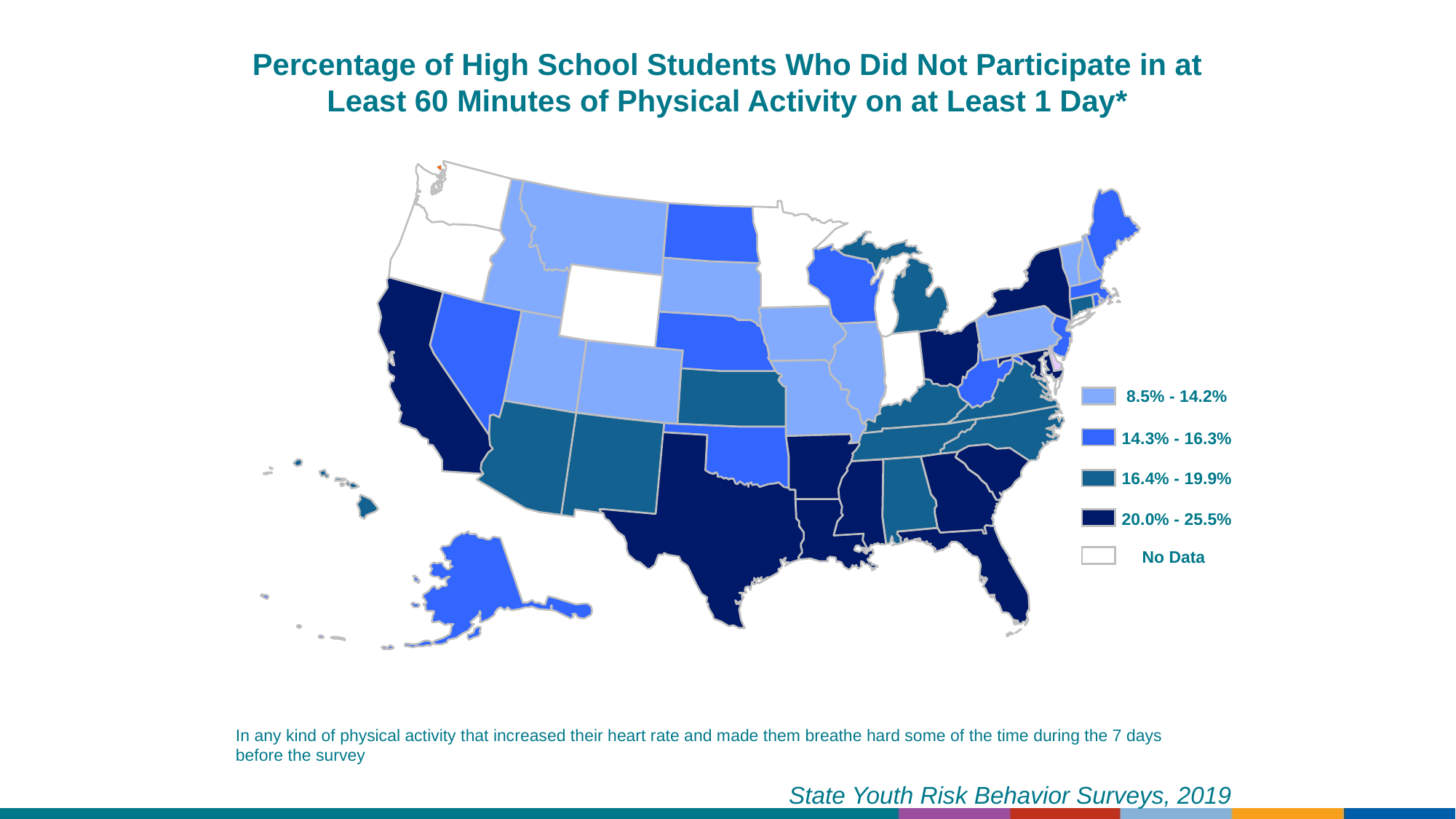

Percentage of High School Students Who Did Not Participate in at Least 60 Minutes of Physical Activity on at Least 1 Day*

8.5% - 14.2%

14.3% - 16.3%

16.4% - 19.9%

20.0% - 25.5%

No Data

In any kind of physical activity that increased their heart rate and made them breathe hard some of the time during the 7 days before the survey
State Youth Risk Behavior Surveys, 2019